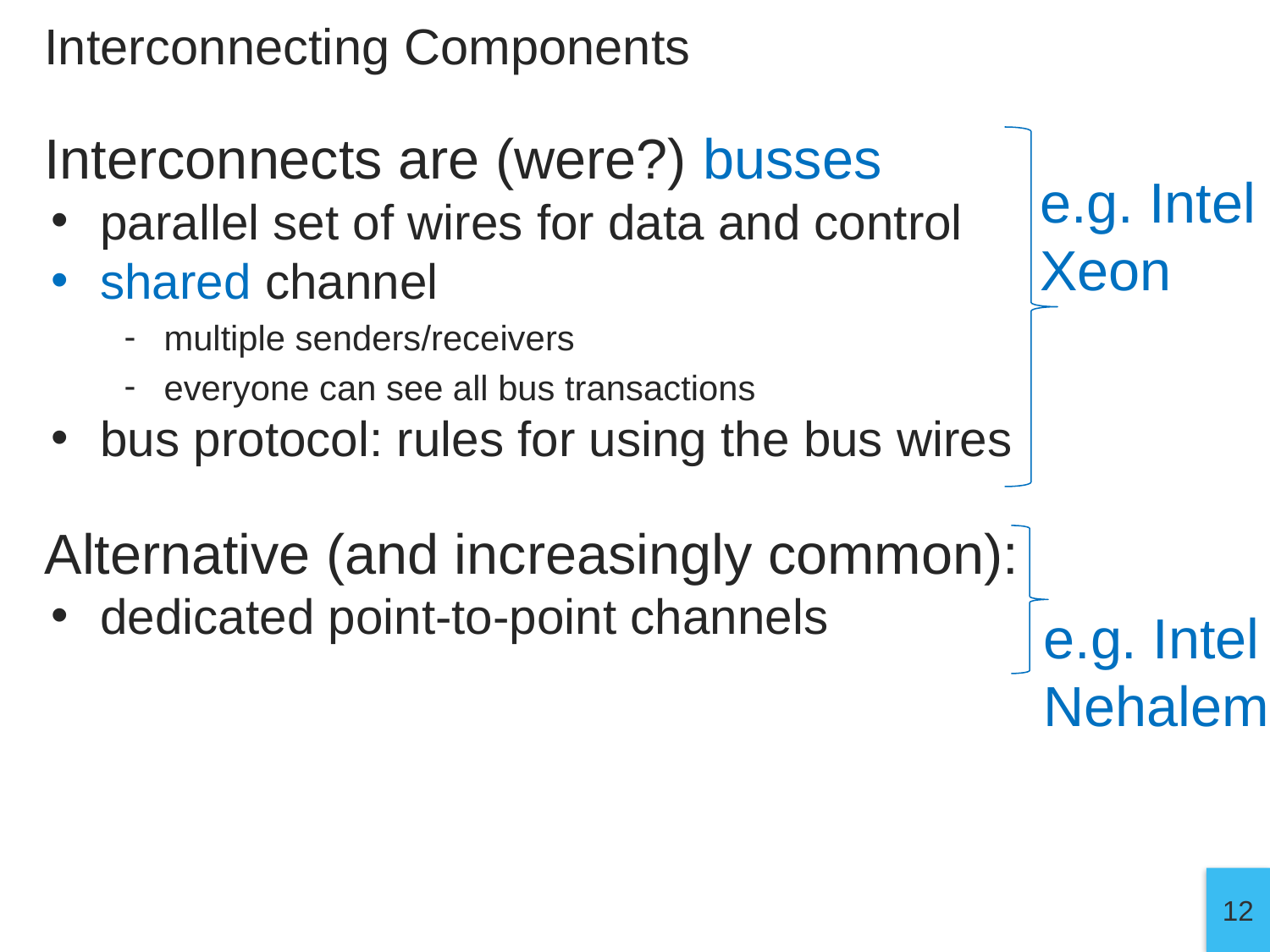

# Interconnecting Components
Interconnects are (were?) busses
parallel set of wires for data and control
shared channel
multiple senders/receivers
everyone can see all bus transactions
bus protocol: rules for using the bus wires

Alternative (and increasingly common):
dedicated point-to-point channels

e.g. Intel
Xeon

e.g. Intel
Nehalem
12